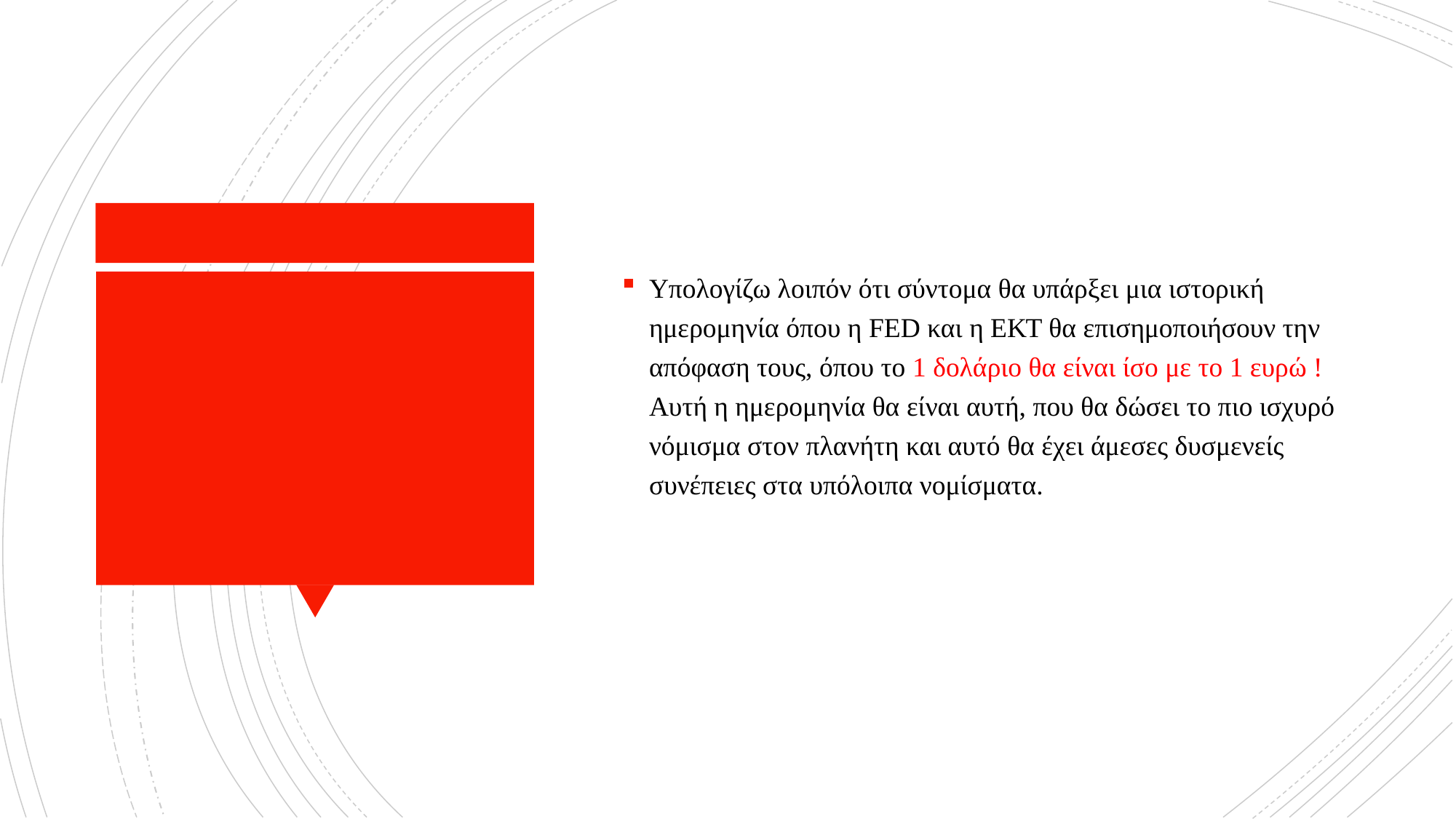

Υπολογίζω λοιπόν ότι σύντομα θα υπάρξει μια ιστορική ημερομηνία όπου η FED και η ΕΚΤ θα επισημοποιήσουν την απόφαση τους, όπου το 1 δολάριο θα είναι ίσο με το 1 ευρώ ! Αυτή η ημερομηνία θα είναι αυτή, που θα δώσει το πιο ισχυρό νόμισμα στον πλανήτη και αυτό θα έχει άμεσες δυσμενείς συνέπειες στα υπόλοιπα νομίσματα.

#